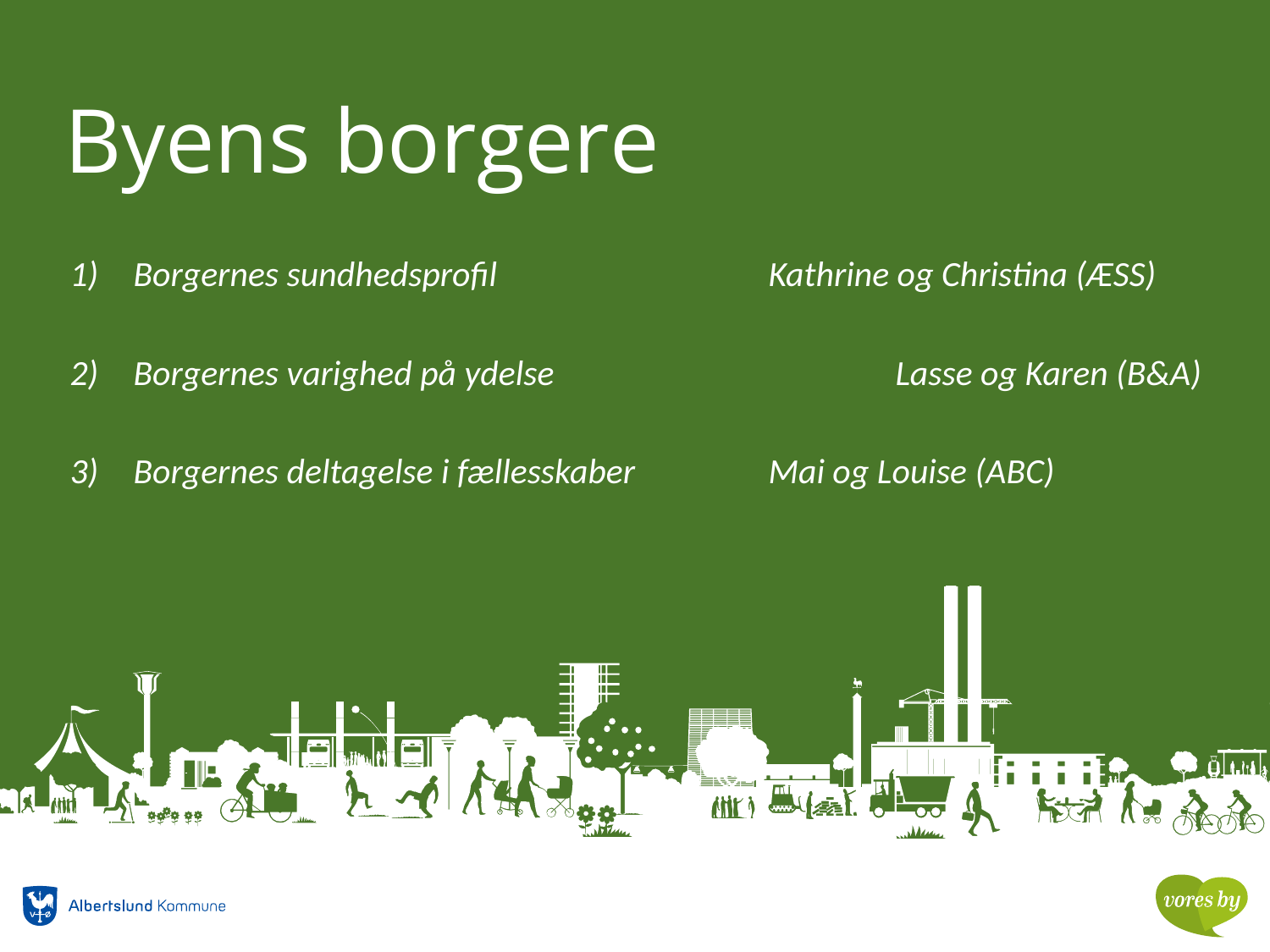

Byens borgere
Borgernes sundhedsprofil			Kathrine og Christina (ÆSS)

Borgernes varighed på ydelse			Lasse og Karen (B&A)

Borgernes deltagelse i fællesskaber		Mai og Louise (ABC)